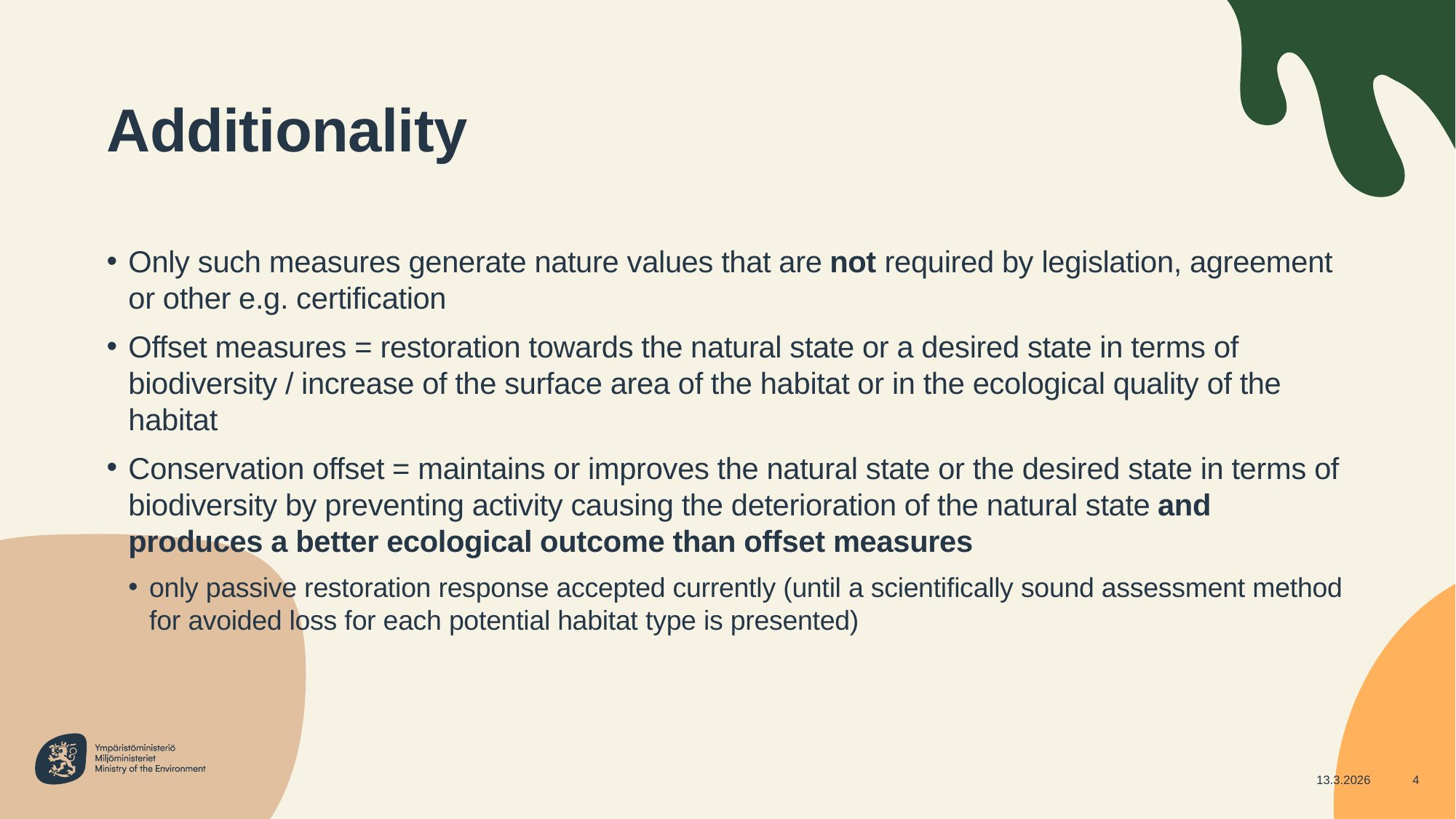

# Additionality
Only such measures generate nature values that are not required by legislation, agreement or other e.g. certification
Offset measures = restoration towards the natural state or a desired state in terms of biodiversity / increase of the surface area of the habitat or in the ecological quality of the habitat
Conservation offset = maintains or improves the natural state or the desired state in terms of biodiversity by preventing activity causing the deterioration of the natural state and produces a better ecological outcome than offset measures
only passive restoration response accepted currently (until a scientifically sound assessment method for avoided loss for each potential habitat type is presented)

13.3.2026
4